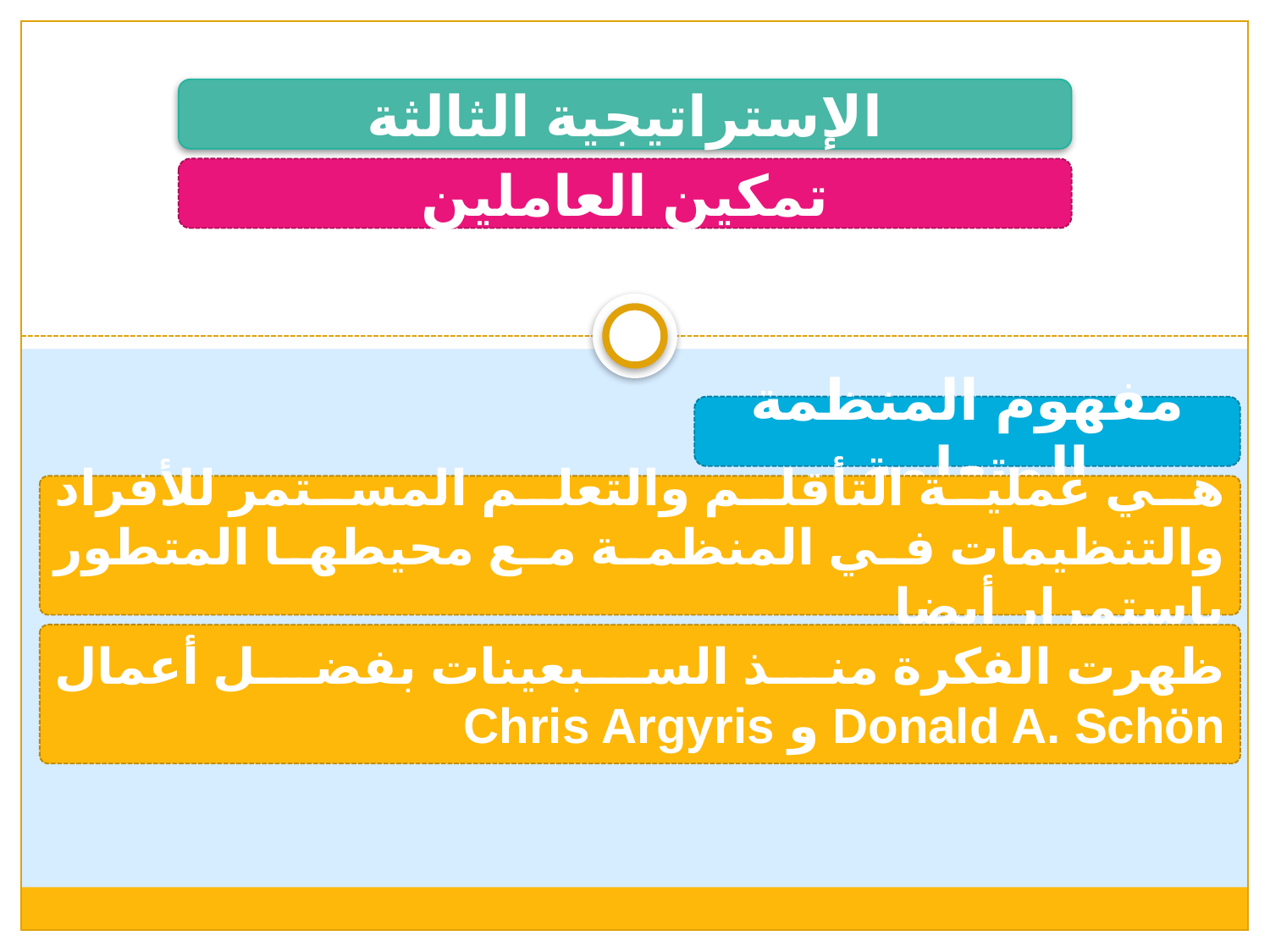

الإستراتيجية الثالثة
تمكين العاملين
مفهوم المنظمة المتعلمة
هي عملية التأقلم والتعلم المستمر للأفراد والتنظيمات في المنظمة مع محيطها المتطور باستمرار أيضا
ظهرت الفكرة منذ السبعينات بفضل أعمال Donald A. Schön و Chris Argyris